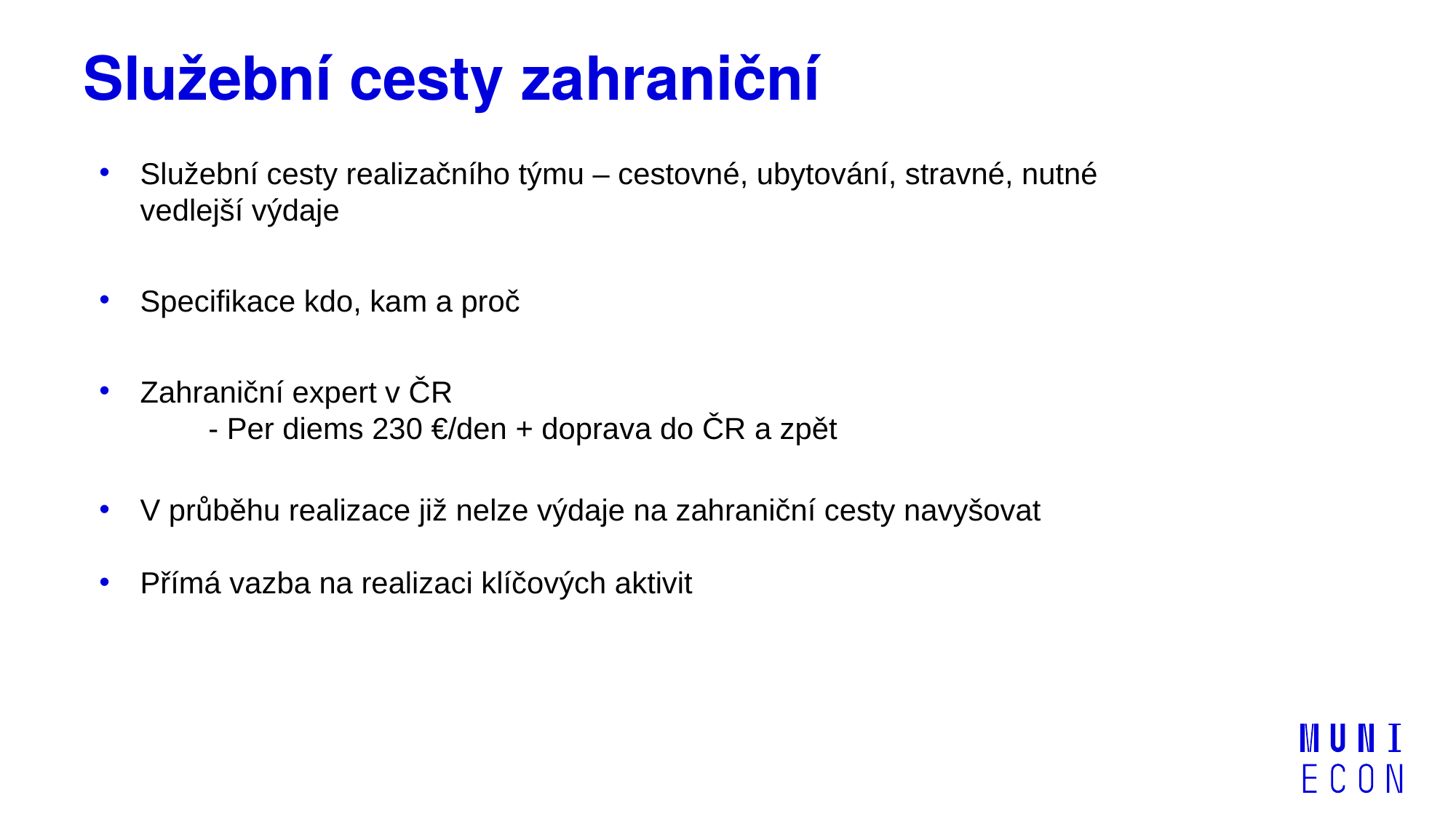

Služební cesty zahraniční
Služební cesty realizačního týmu – cestovné, ubytování, stravné, nutné vedlejší výdaje

Specifikace kdo, kam a proč

Zahraniční expert v ČR
	- Per diems 230 €/den + doprava do ČR a zpět

V průběhu realizace již nelze výdaje na zahraniční cesty navyšovat

Přímá vazba na realizaci klíčových aktivit